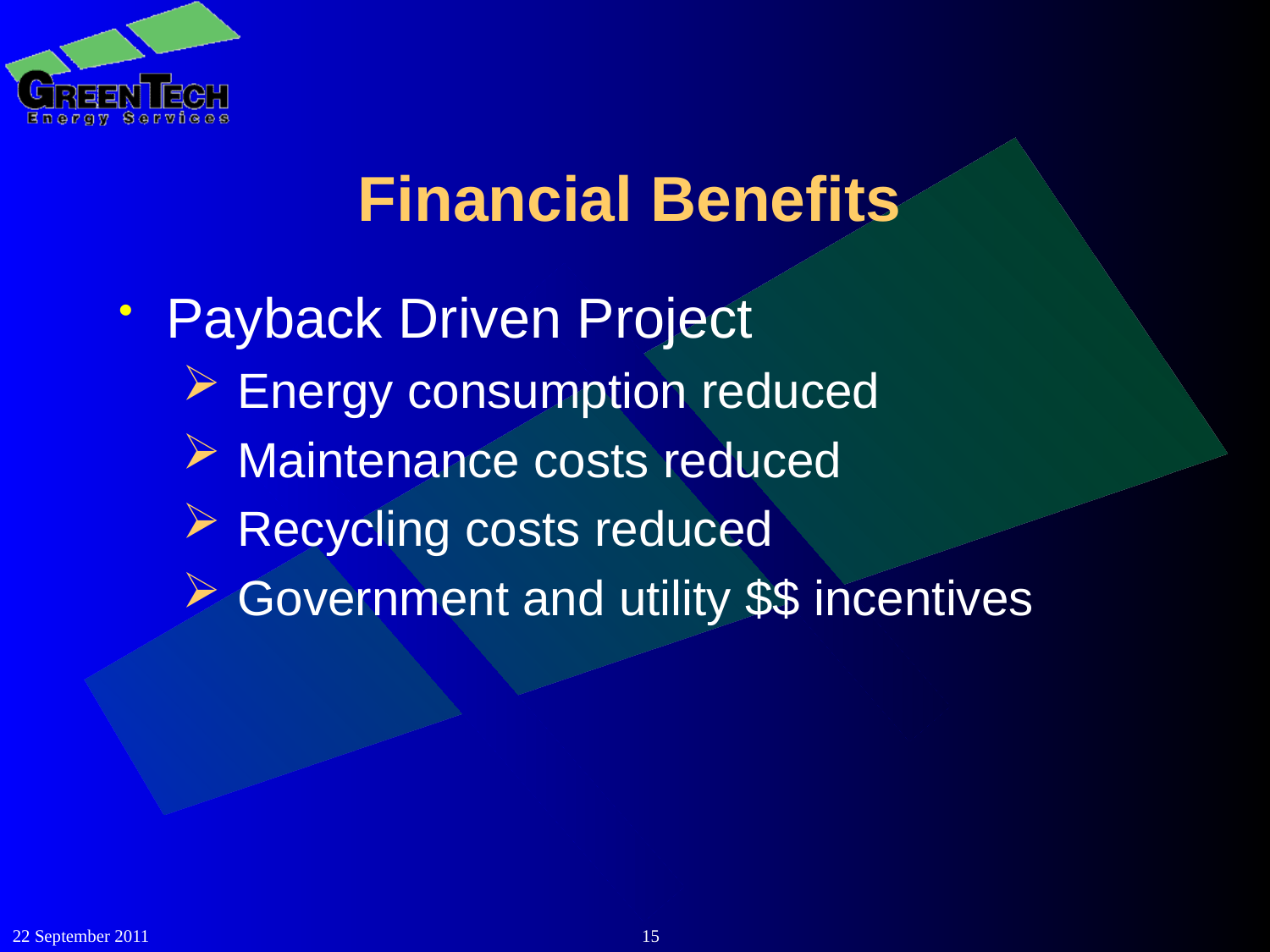

Financial Benefits
Payback Driven Project
Energy consumption reduced
Maintenance costs reduced
Recycling costs reduced
Government and utility $$ incentives